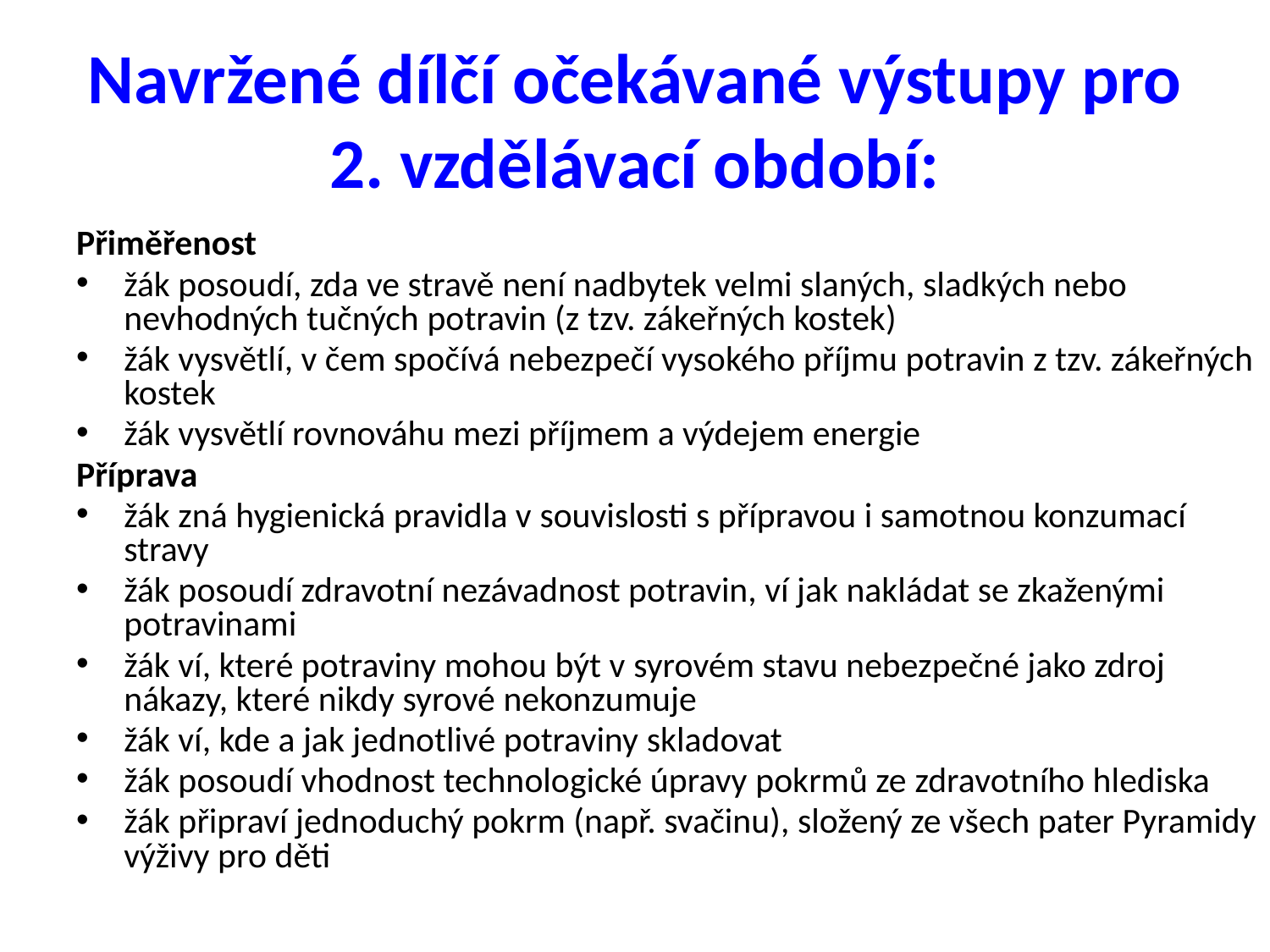

# Navržené dílčí očekávané výstupy pro 2. vzdělávací období:
Přiměřenost
žák posoudí, zda ve stravě není nadbytek velmi slaných, sladkých nebo nevhodných tučných potravin (z tzv. zákeřných kostek)
žák vysvětlí, v čem spočívá nebezpečí vysokého příjmu potravin z tzv. zákeřných kostek
žák vysvětlí rovnováhu mezi příjmem a výdejem energie
Příprava
žák zná hygienická pravidla v souvislosti s přípravou i samotnou konzumací stravy
žák posoudí zdravotní nezávadnost potravin, ví jak nakládat se zkaženými potravinami
žák ví, které potraviny mohou být v syrovém stavu nebezpečné jako zdroj nákazy, které nikdy syrové nekonzumuje
žák ví, kde a jak jednotlivé potraviny skladovat
žák posoudí vhodnost technologické úpravy pokrmů ze zdravotního hlediska
žák připraví jednoduchý pokrm (např. svačinu), složený ze všech pater Pyramidy výživy pro děti